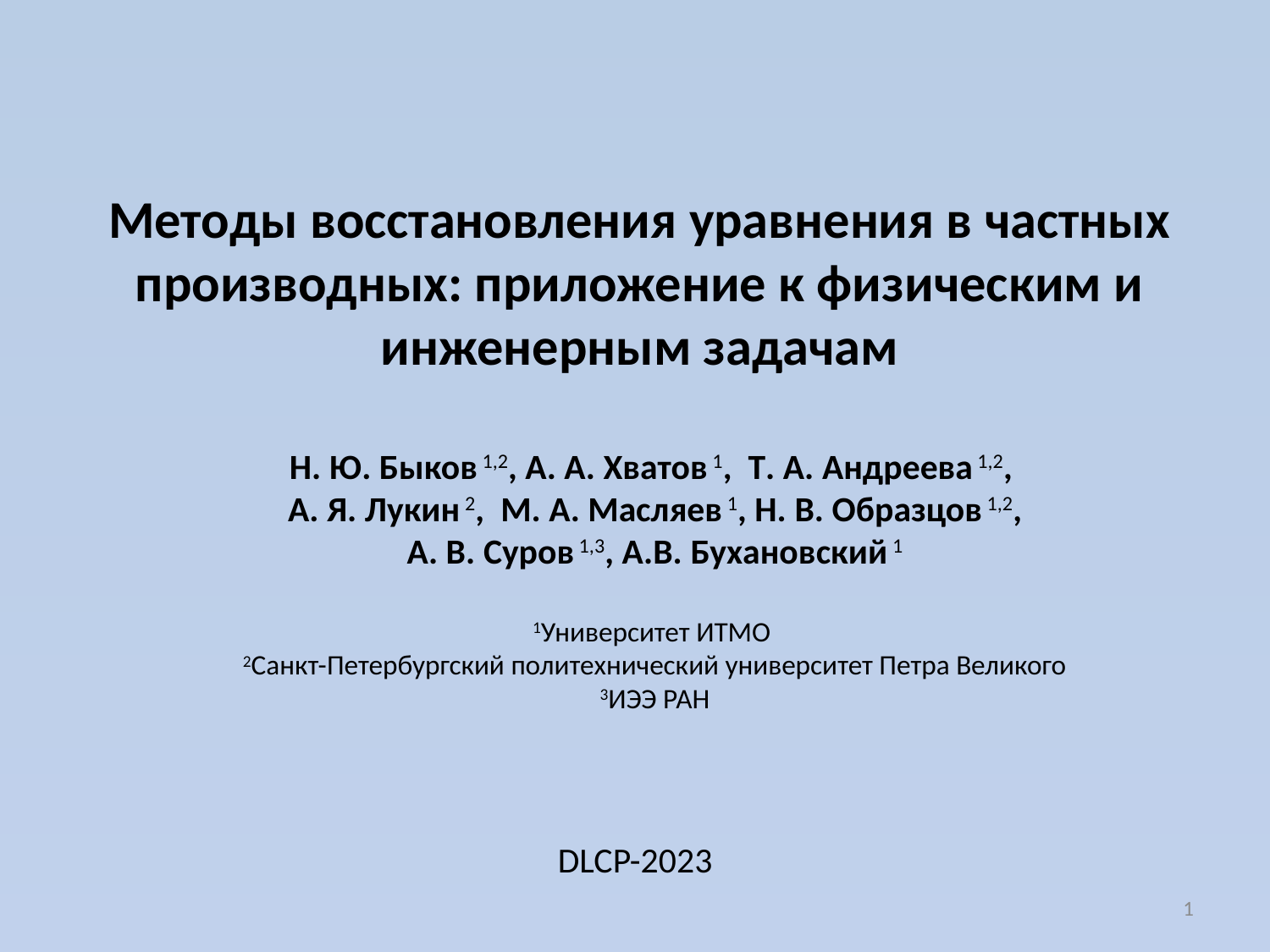

# Методы восстановления уравнения в частных производных: приложение к физическим и инженерным задачам
Н. Ю. Быков 1,2, А. А. Хватов 1,  Т. А. Андреева 1,2,
А. Я. Лукин 2,  М. А. Масляев 1, Н. В. Образцов 1,2,
 А. В. Суров 1,3, А.В. Бухановский 1

1Университет ИТМО
2Санкт-Петербургский политехнический университет Петра Великого
3ИЭЭ РАН

DLCP-2023
1